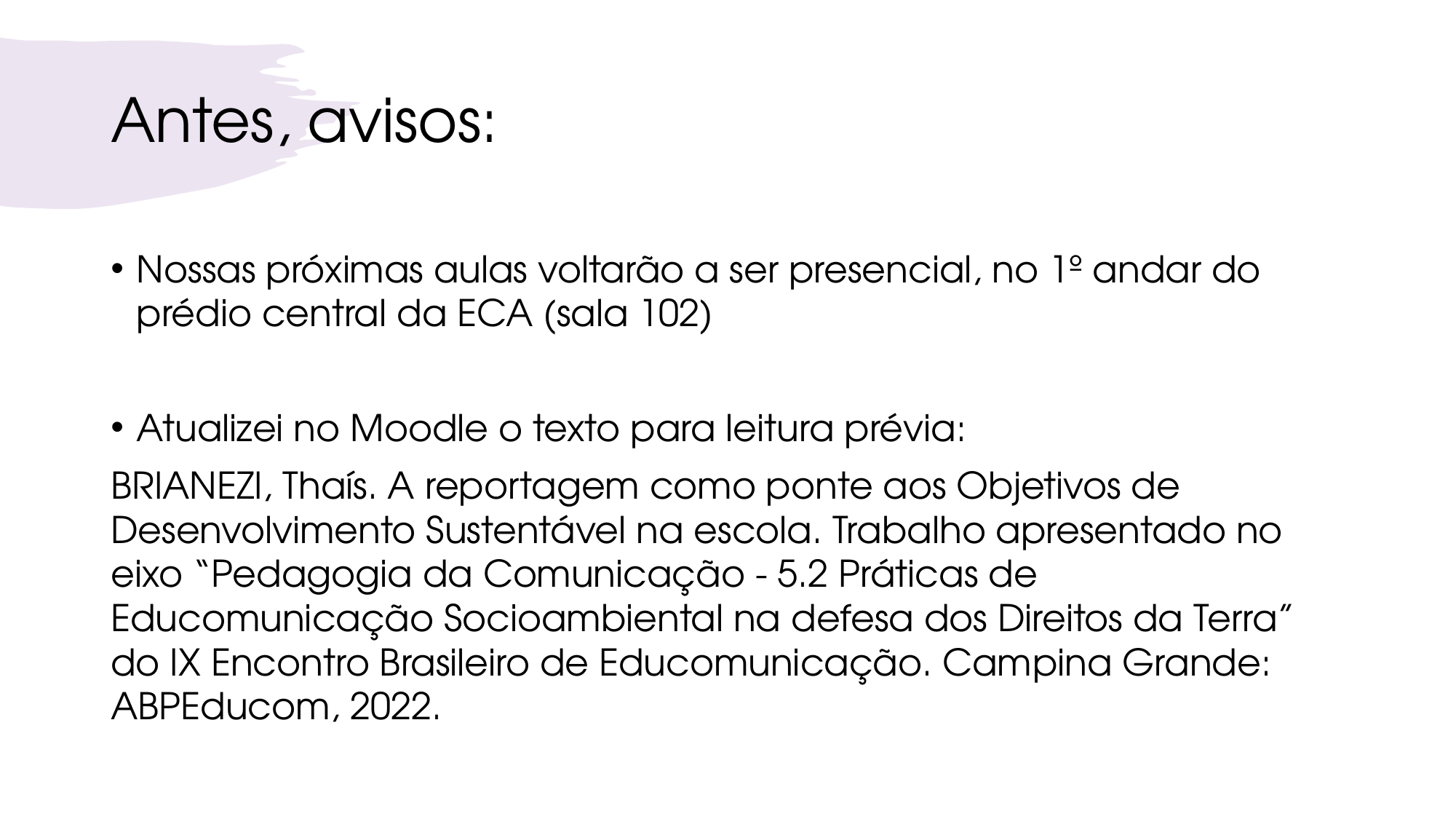

# Antes, avisos:
Nossas próximas aulas voltarão a ser presencial, no 1º andar do prédio central da ECA (sala 102)

Atualizei no Moodle o texto para leitura prévia:
BRIANEZI, Thaís. A reportagem como ponte aos Objetivos de Desenvolvimento Sustentável na escola. Trabalho apresentado no eixo “Pedagogia da Comunicação - 5.2 Práticas de Educomunicação Socioambiental na defesa dos Direitos da Terra” do IX Encontro Brasileiro de Educomunicação. Campina Grande: ABPEducom, 2022.